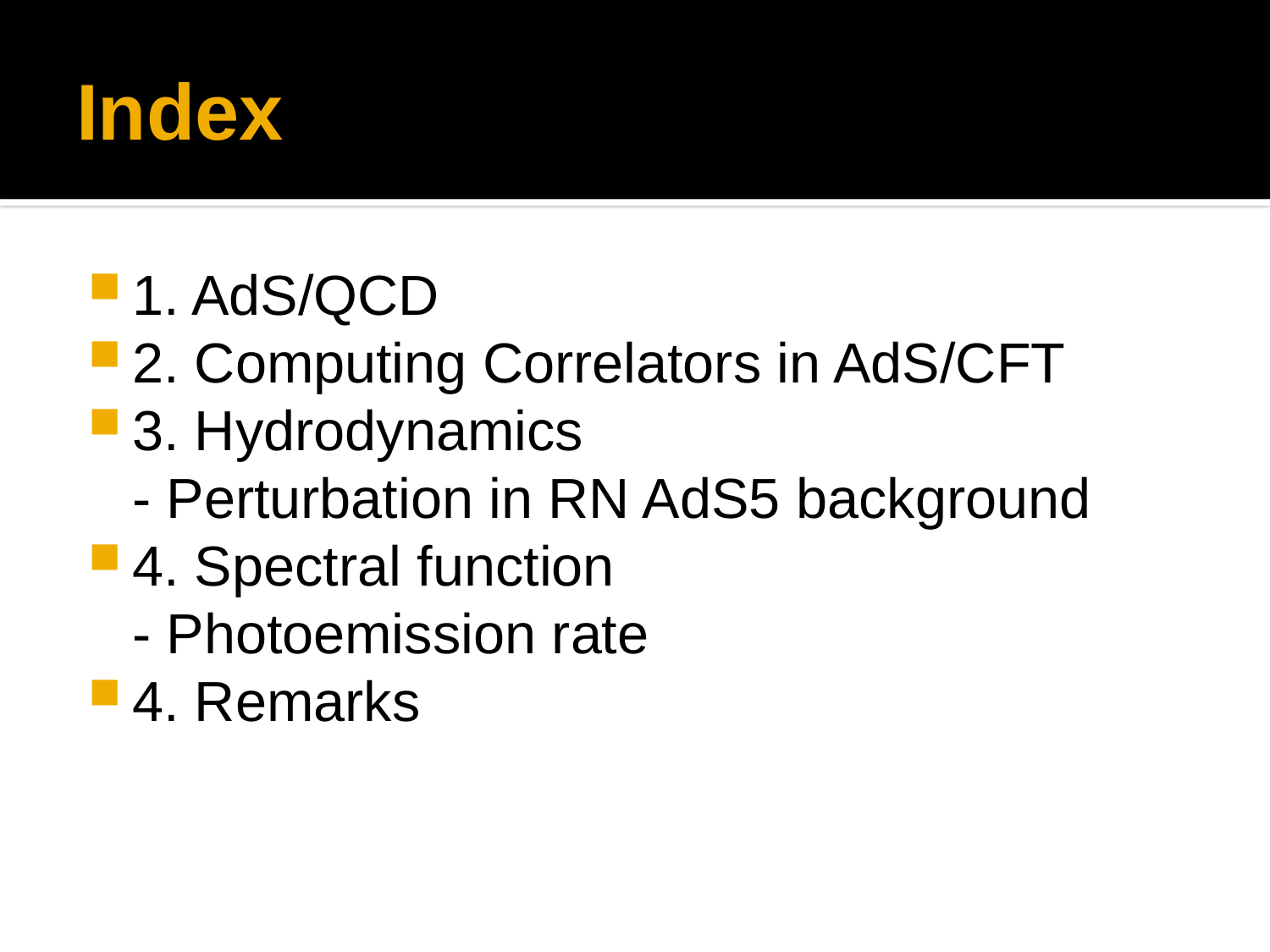

# Index
1. AdS/QCD
2. Computing Correlators in AdS/CFT
3. Hydrodynamics
- Perturbation in RN AdS5 background
4. Spectral function
- Photoemission rate
4. Remarks